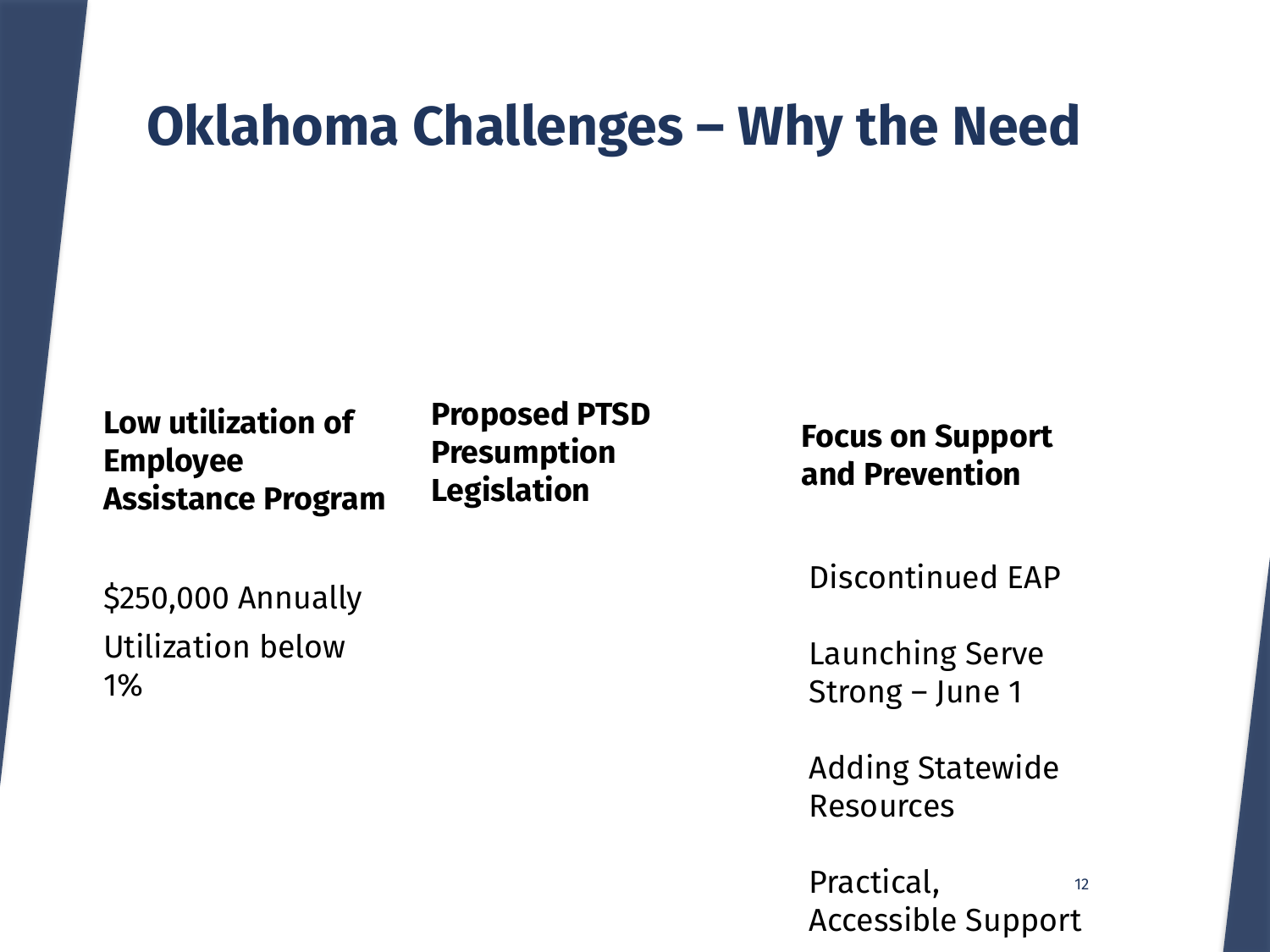

Low utilization of Employee Assistance Program

$250,000 Annually
Utilization below 1%
Proposed PTSD Presumption Legislation
Focus on Support and Prevention
# Oklahoma Challenges – Why the Need
Discontinued EAP

Launching Serve Strong – June 1

Adding Statewide Resources

Practical, Accessible Support

12